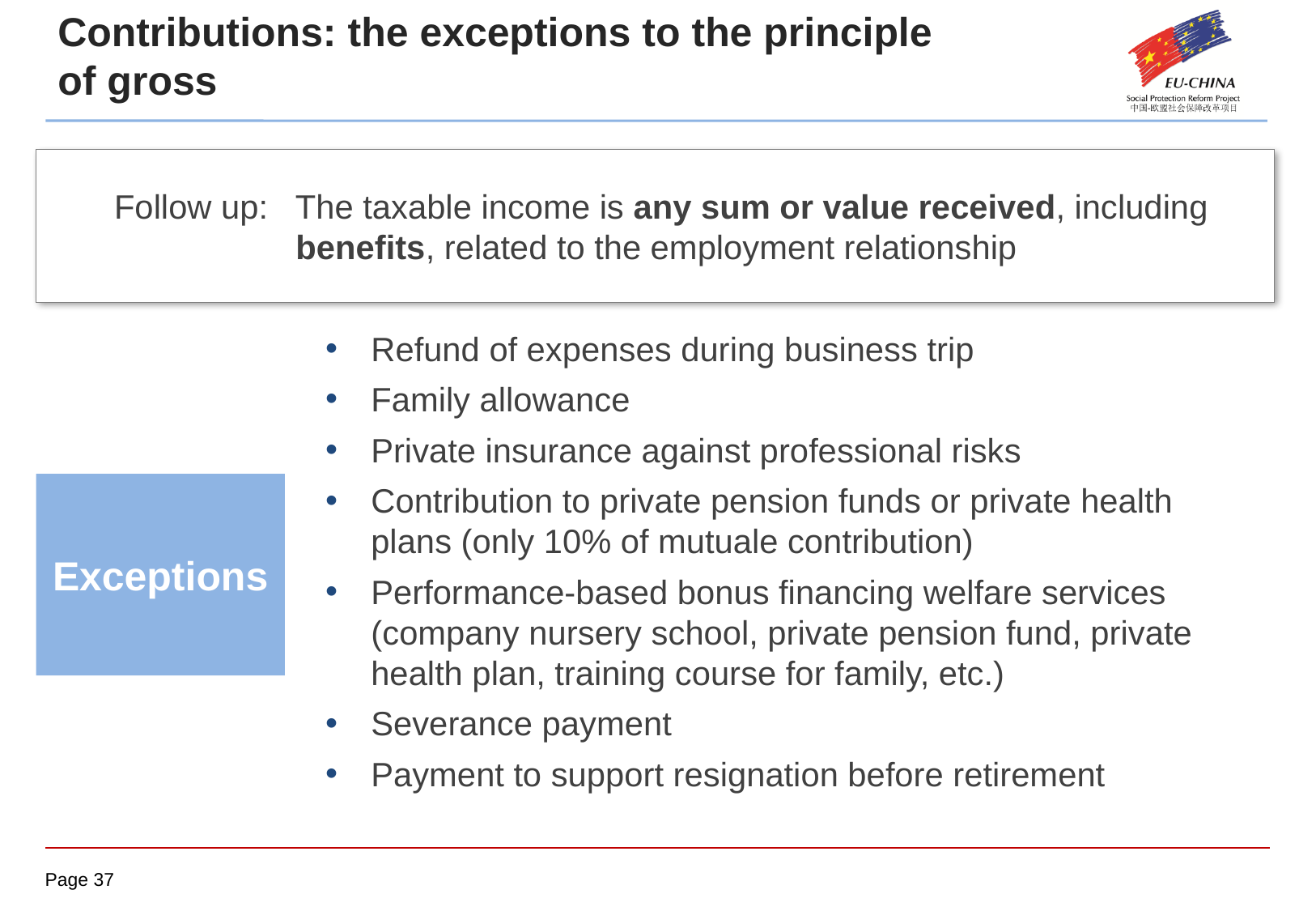

Contributions: the exceptions to the principle of gross
Follow up:   The taxable income is any sum or value received, including benefits, related to the employment relationship
Refund of expenses during business trip
Family allowance
Private insurance against professional risks
Contribution to private pension funds or private health plans (only 10% of mutuale contribution)
Performance-based bonus financing welfare services (company nursery school, private pension fund, private health plan, training course for family, etc.)
Severance payment
Payment to support resignation before retirement

Exceptions